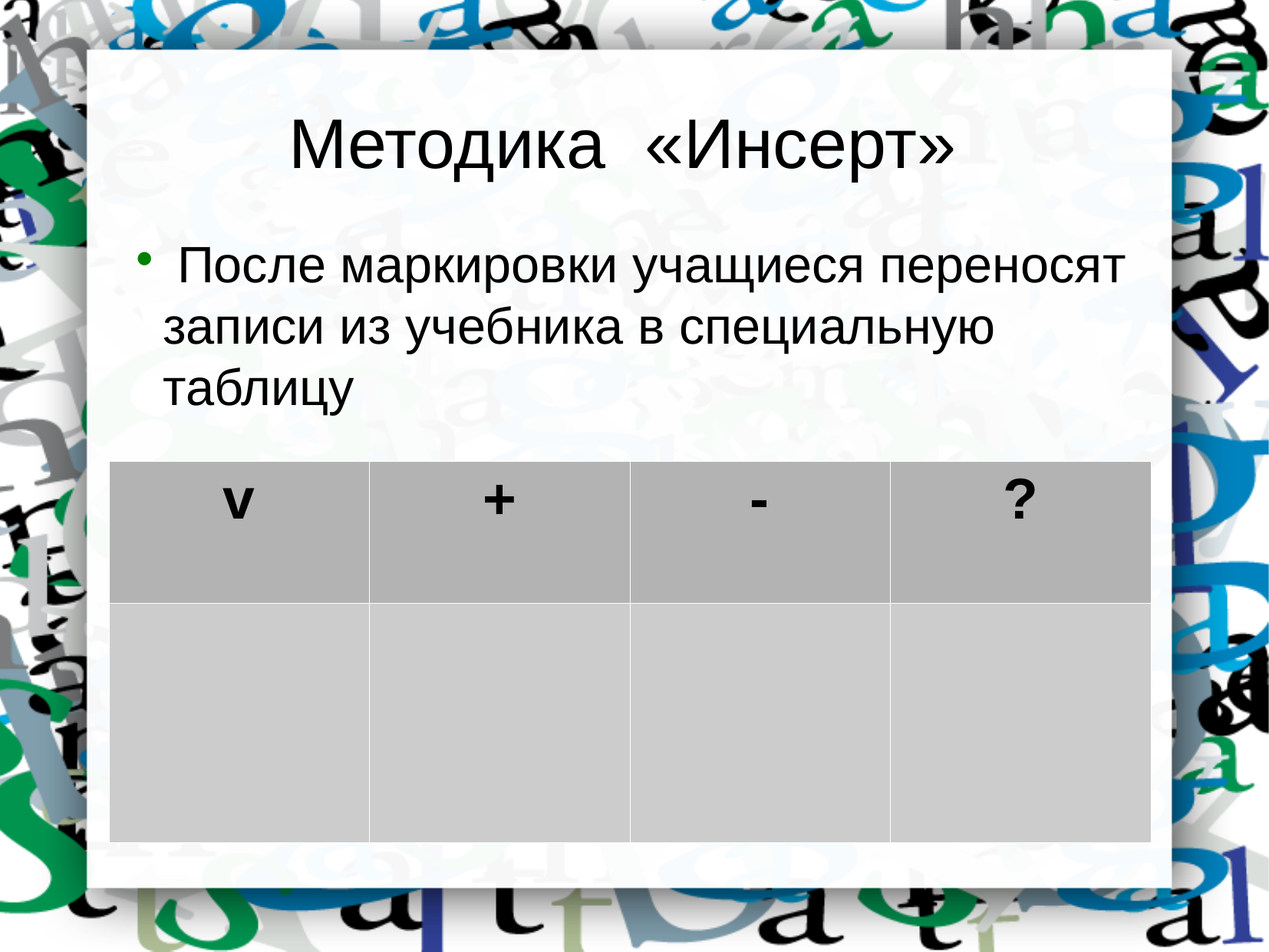

Методика  «Инсерт»
 После маркировки учащиеся переносят записи из учебника в специальную таблицу
| v | + | - | ? |
| --- | --- | --- | --- |
|  |  |  |  |